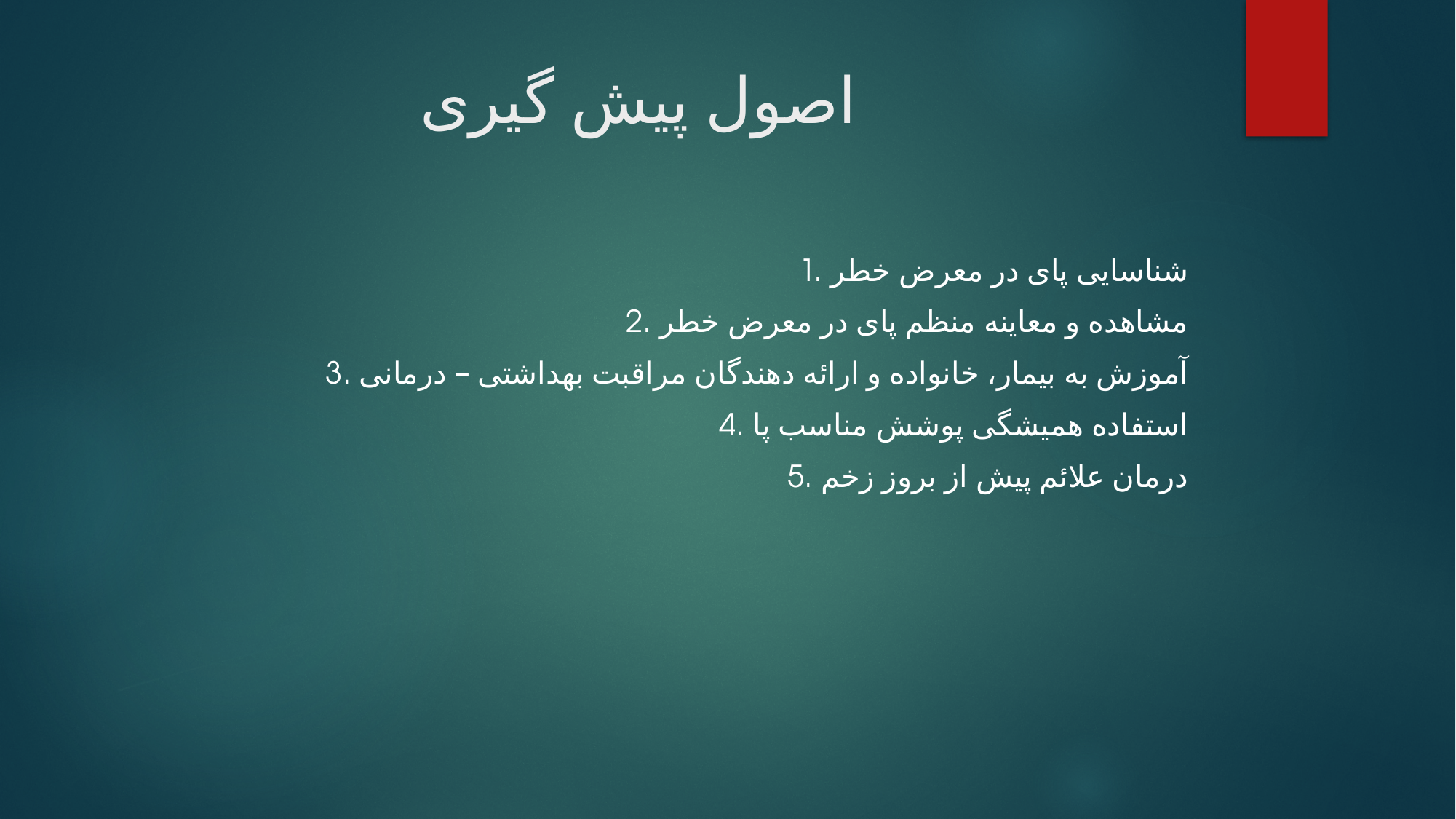

# اصول پیش گیری
1. شناسایی پای در معرض خطر
2. مشاهده و معاینه منظم پای در معرض خطر
3. آموزش به بیمار، خانواده و ارائه دهندگان مراقبت بهداشتی – درمانی
4. استفاده همیشگی پوشش مناسب پا
5. درمان علائم پیش از بروز زخم